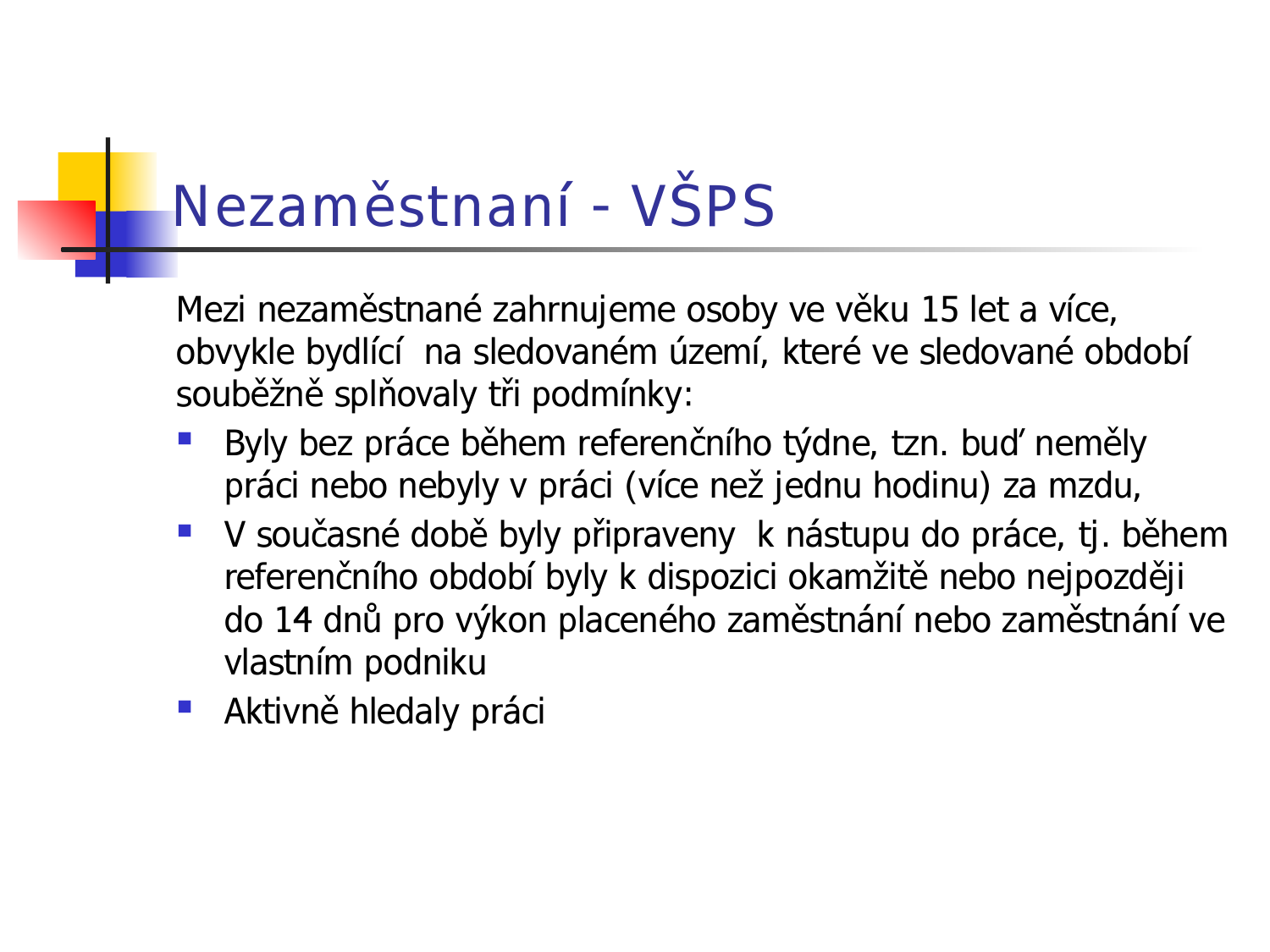

# Nezaměstnaní - VŠPS
Mezi nezaměstnané zahrnujeme osoby ve věku 15 let a více, obvykle bydlící  na sledovaném území, které ve sledované období souběžně splňovaly tři podmínky:
Byly bez práce během referenčního týdne, tzn. buď neměly práci nebo nebyly v práci (více než jednu hodinu) za mzdu,
V současné době byly připraveny  k nástupu do práce, tj. během referenčního období byly k dispozici okamžitě nebo nejpozději  do 14 dnů pro výkon placeného zaměstnání nebo zaměstnání ve vlastním podniku
Aktivně hledaly práci